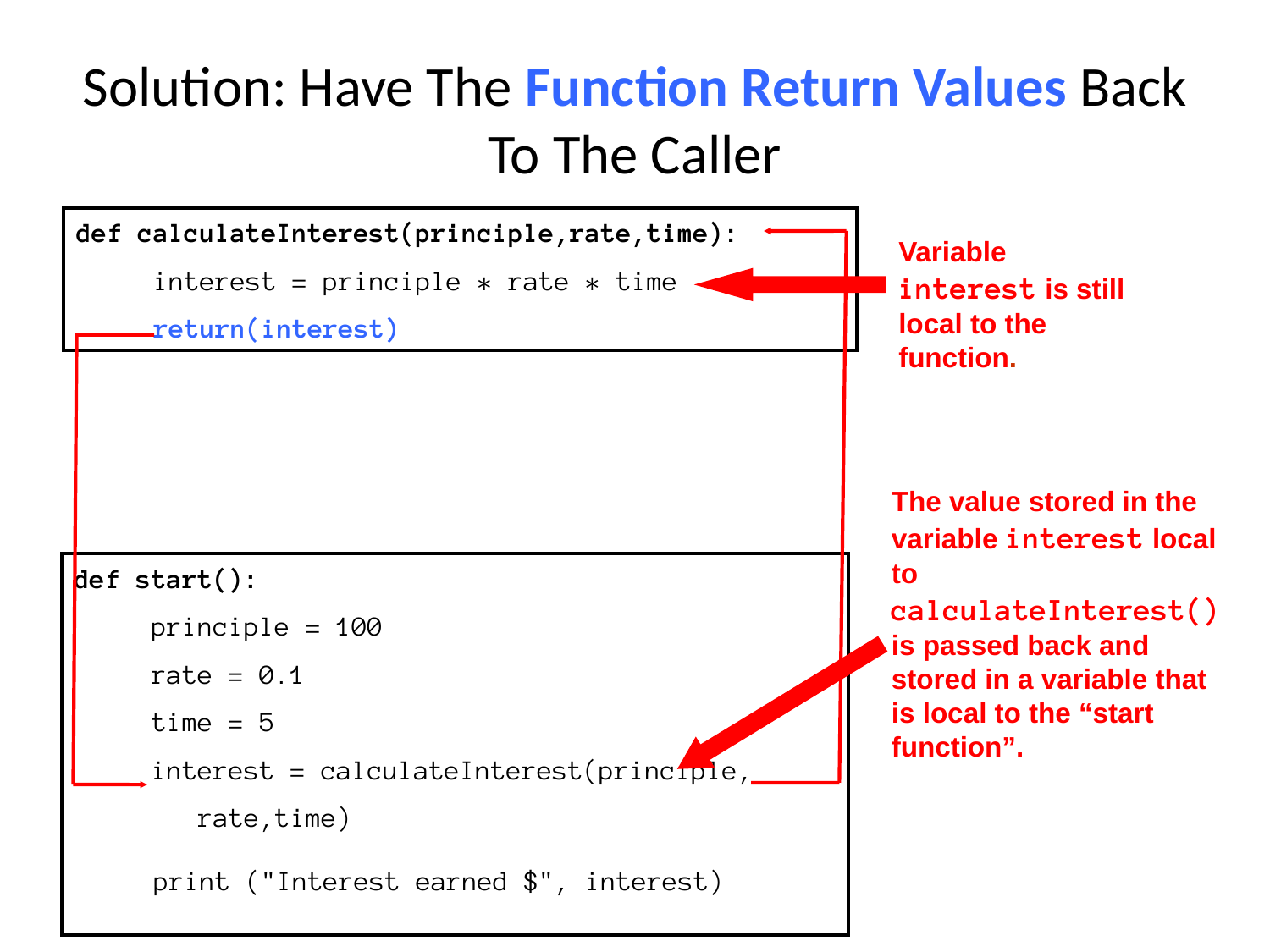

Solution: Have The Function Return Values Back To The Caller
def calculateInterest(principle,rate,time):
     interest = principle * rate * time
     return(interest)
Variable interest is still local to the function.

The value stored in the variable interest local to calculateInterest() is passed back and stored in a variable that is local to the “start function”.

def start():
     principle = 100
     rate = 0.1
     time = 5
     interest = calculateInterest(principle,
        rate,time)

print ("Interest earned $", interest)